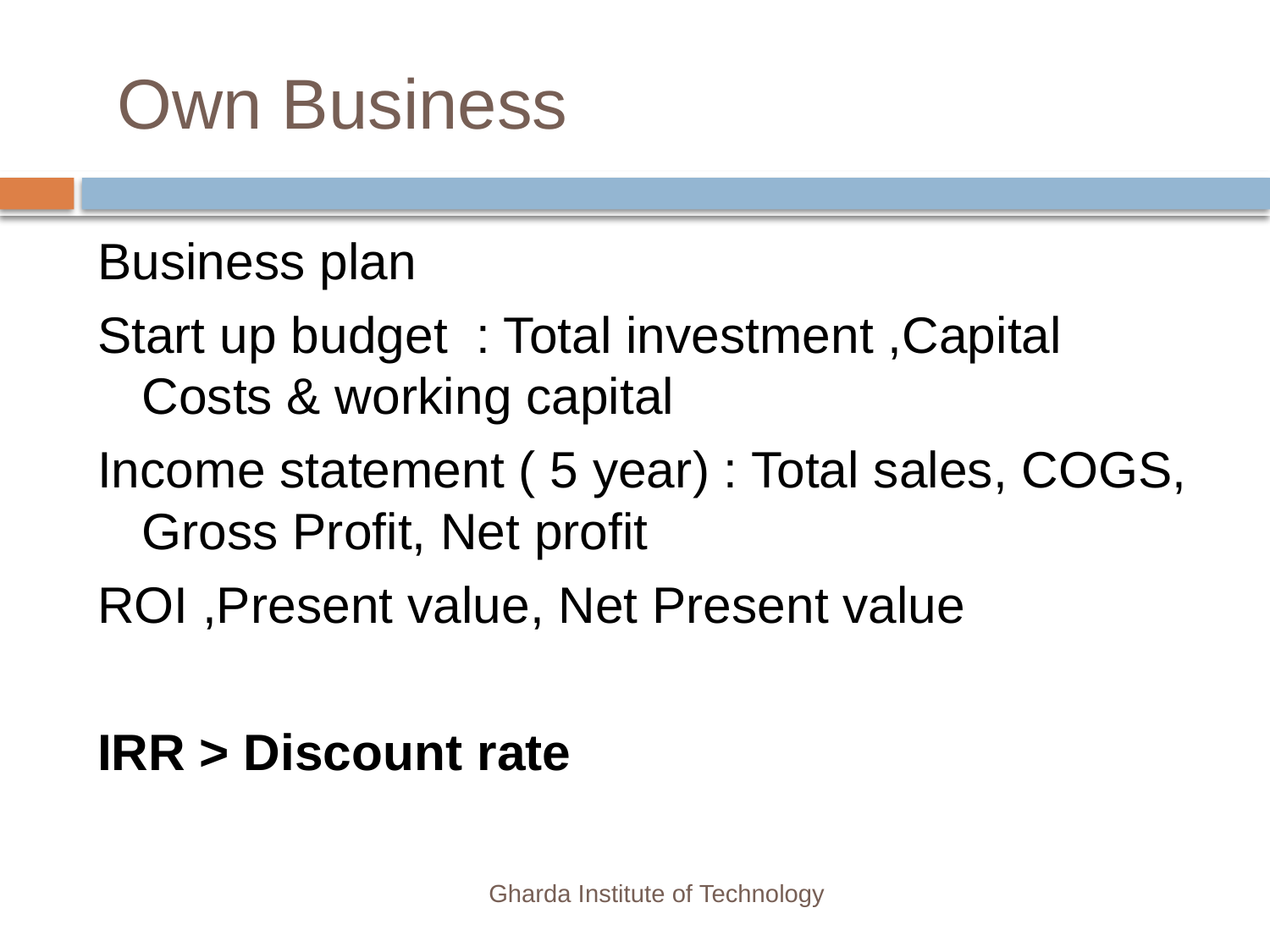

# Own Business
Business plan
Start up budget  : Total investment ,Capital Costs & working capital
Income statement ( 5 year) : Total sales, COGS, Gross Profit, Net profit
ROI ,Present value, Net Present value

IRR > Discount rate

Gharda Institute of Technology